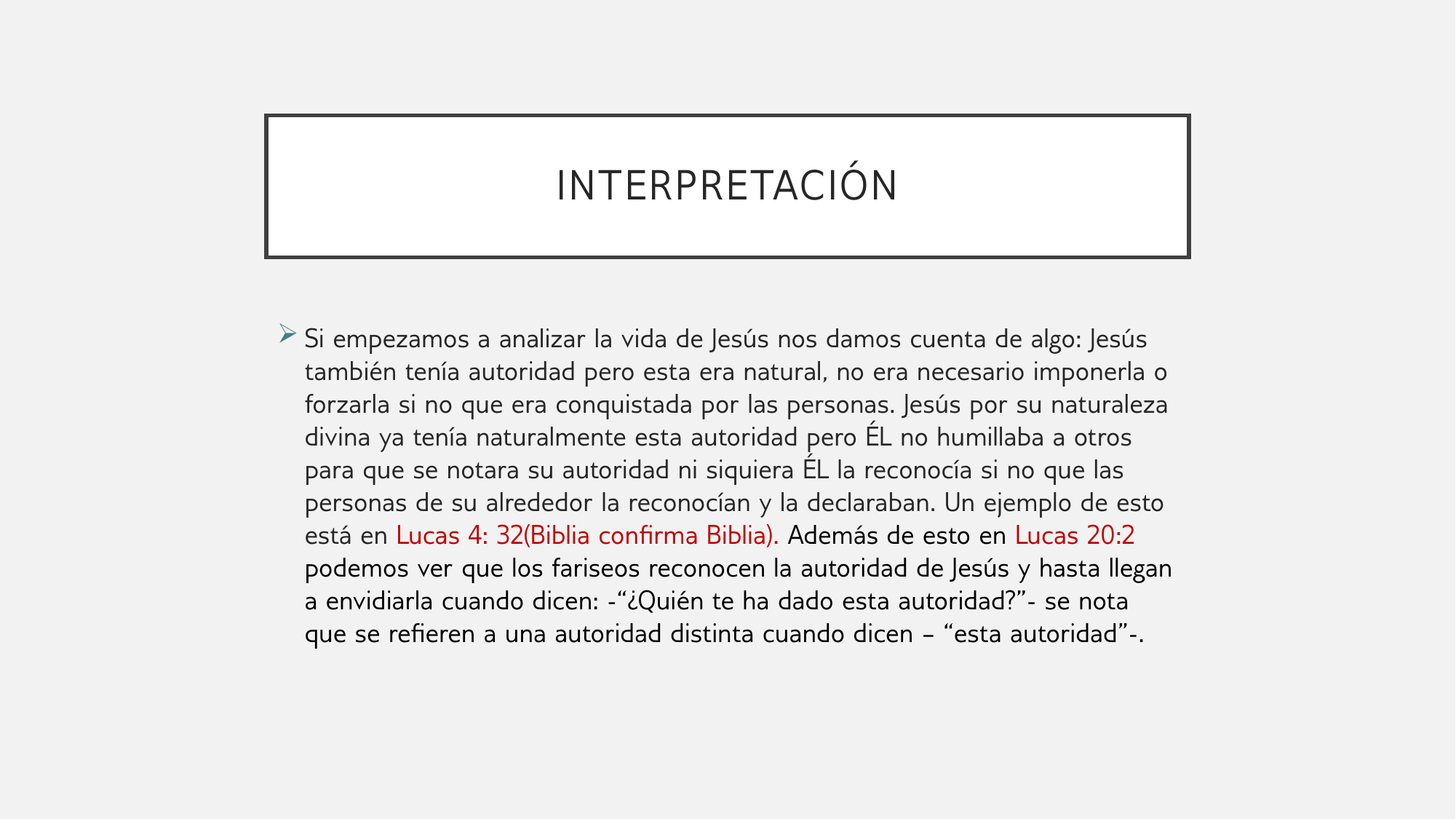

# interpretación
Si empezamos a analizar la vida de Jesús nos damos cuenta de algo: Jesús también tenía autoridad pero esta era natural, no era necesario imponerla o forzarla si no que era conquistada por las personas. Jesús por su naturaleza divina ya tenía naturalmente esta autoridad pero ÉL no humillaba a otros para que se notara su autoridad ni siquiera ÉL la reconocía si no que las personas de su alrededor la reconocían y la declaraban. Un ejemplo de esto está en Lucas 4: 32(Biblia confirma Biblia). Además de esto en Lucas 20:2 podemos ver que los fariseos reconocen la autoridad de Jesús y hasta llegan a envidiarla cuando dicen: -“¿Quién te ha dado esta autoridad?”- se nota que se refieren a una autoridad distinta cuando dicen – “esta autoridad”-.